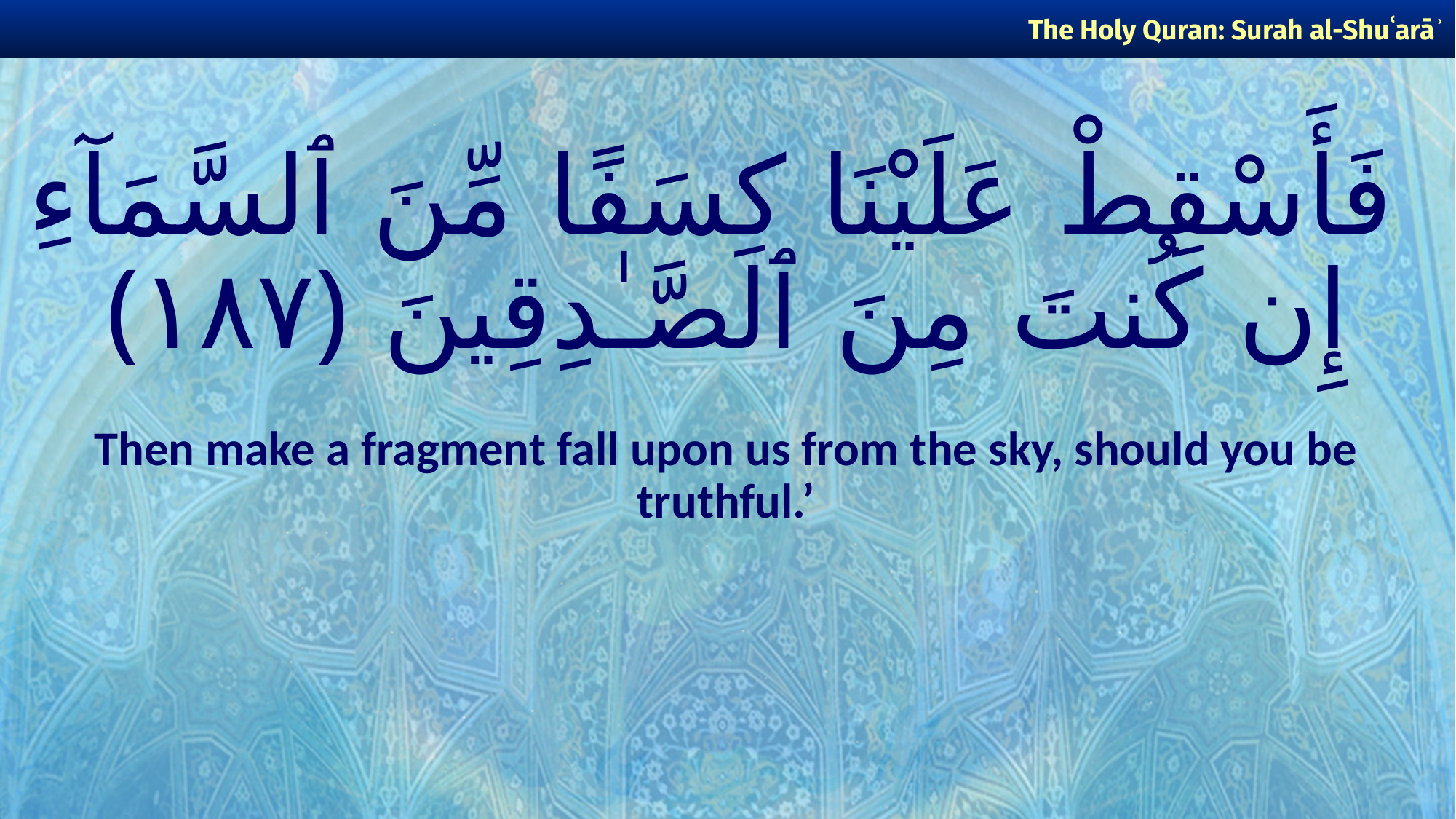

The Holy Quran: Surah al-Shuʿarāʾ
# فَأَسْقِطْ عَلَيْنَا كِسَفًا مِّنَ ٱلسَّمَآءِ إِن كُنتَ مِنَ ٱلصَّـٰدِقِينَ ﴿١٨٧﴾
Then make a fragment fall upon us from the sky, should you be truthful.’